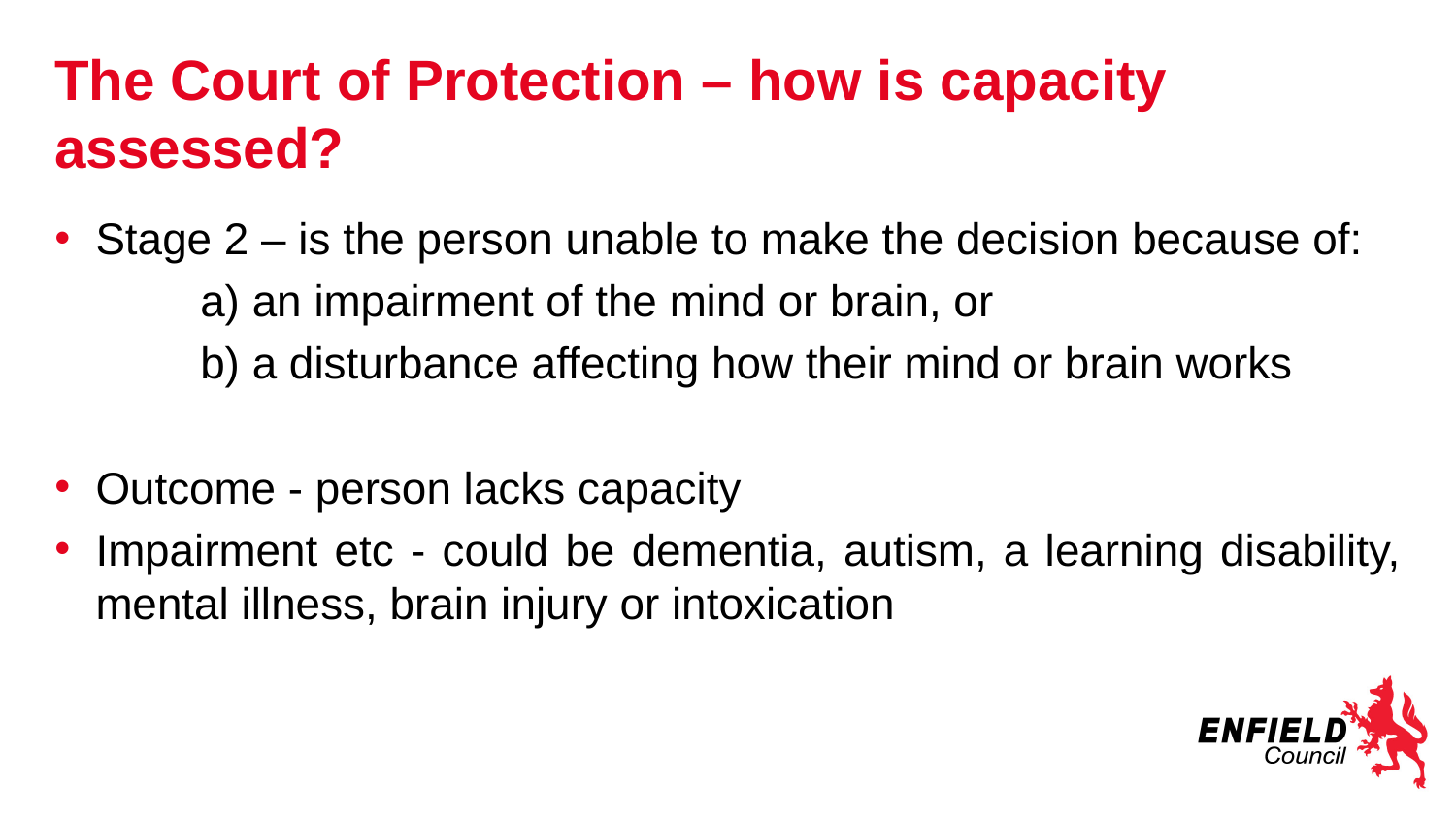

# The Court of Protection – how is capacity assessed?
Stage 2 – is the person unable to make the decision because of:
	a) an impairment of the mind or brain, or
	b) a disturbance affecting how their mind or brain works

Outcome - person lacks capacity
Impairment etc - could be dementia, autism, a learning disability, mental illness, brain injury or intoxication